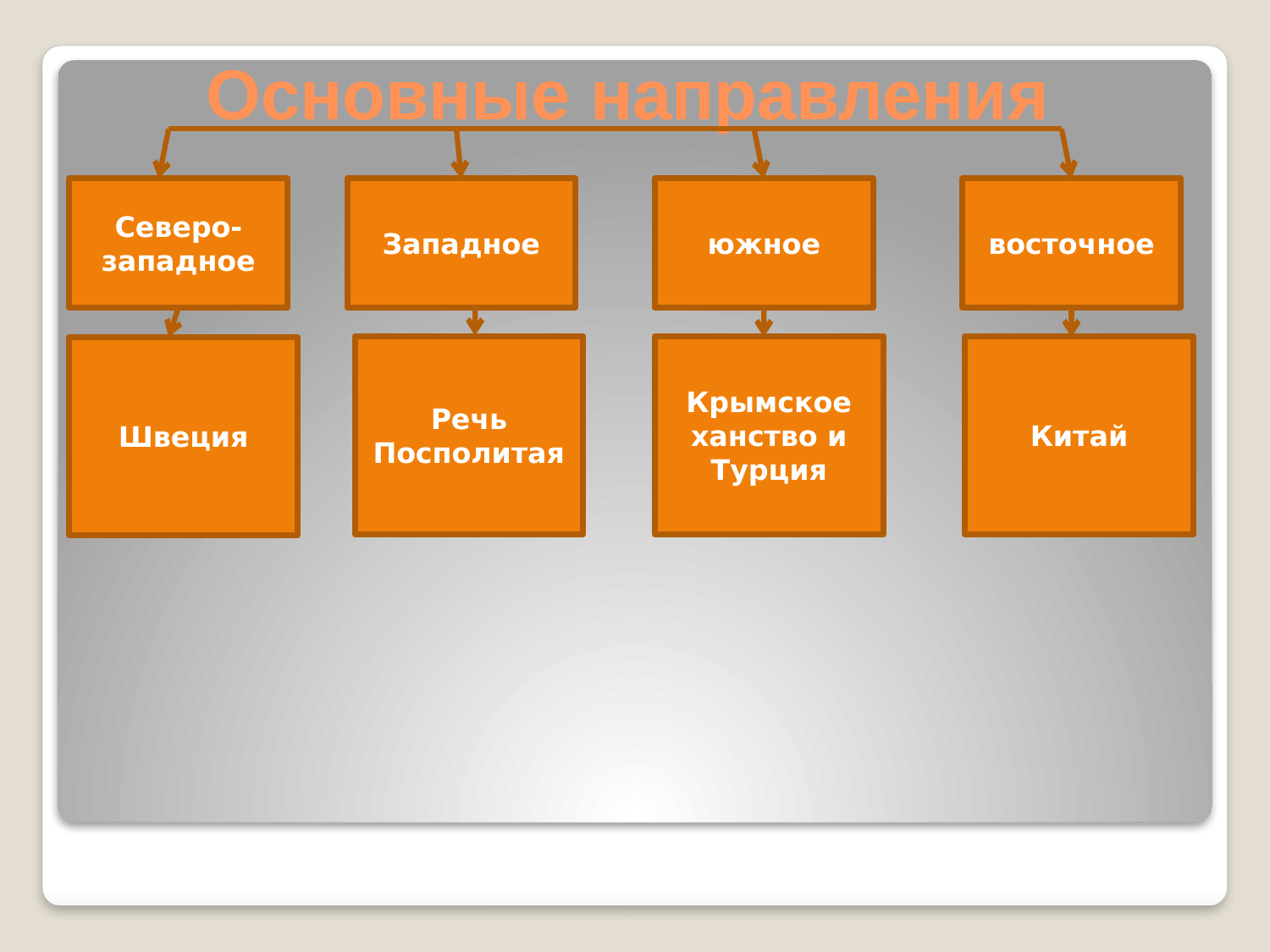

Основные направления
Северо-западное
Западное
южное
восточное
Речь Посполитая
Крымское ханство и Турция
Китай
Швеция

#